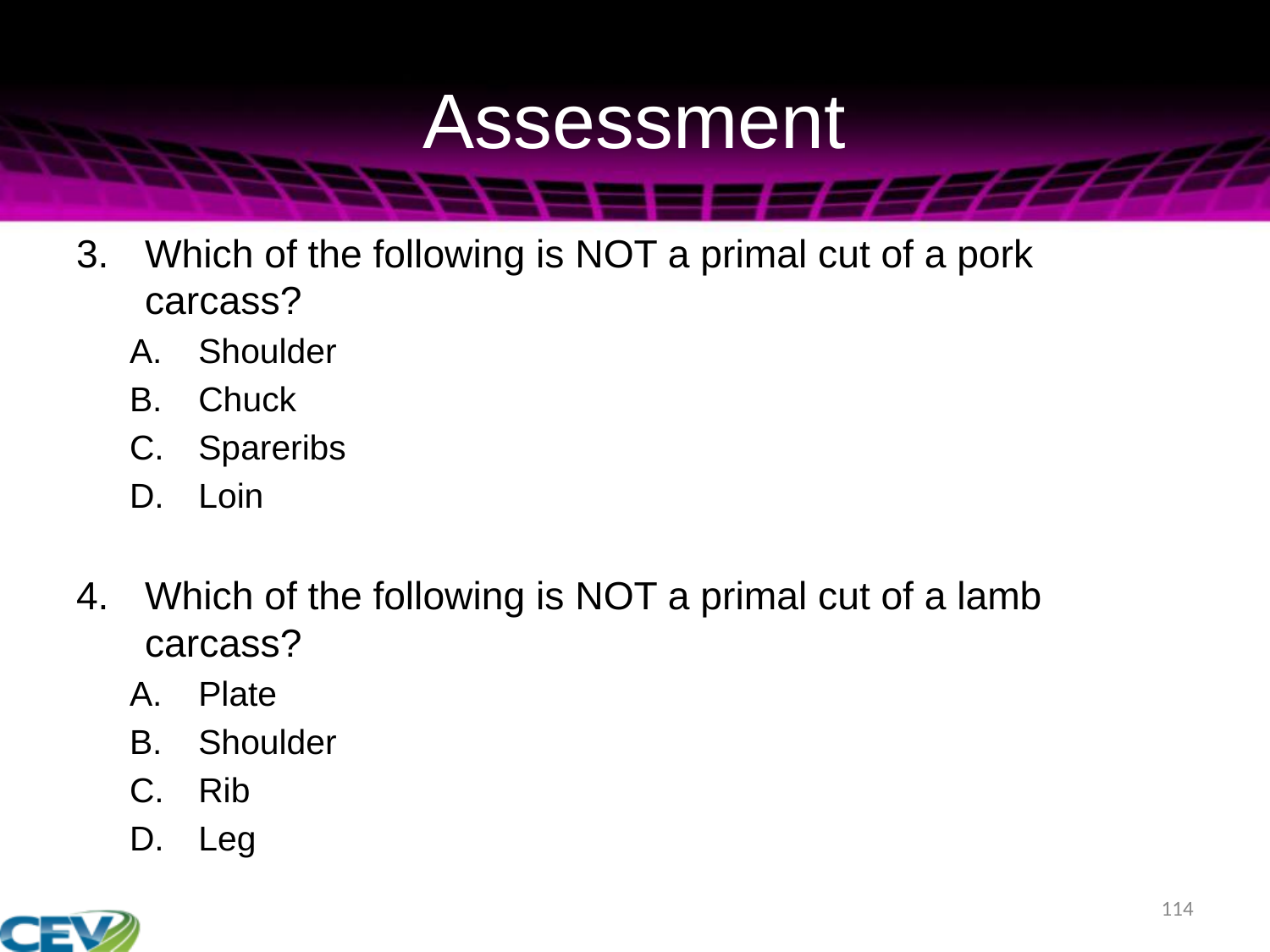

# Assessment
Which of the following is NOT a primal cut of a pork carcass?
Shoulder
Chuck
Spareribs
Loin

Which of the following is NOT a primal cut of a lamb carcass?
Plate
Shoulder
Rib
Leg
114